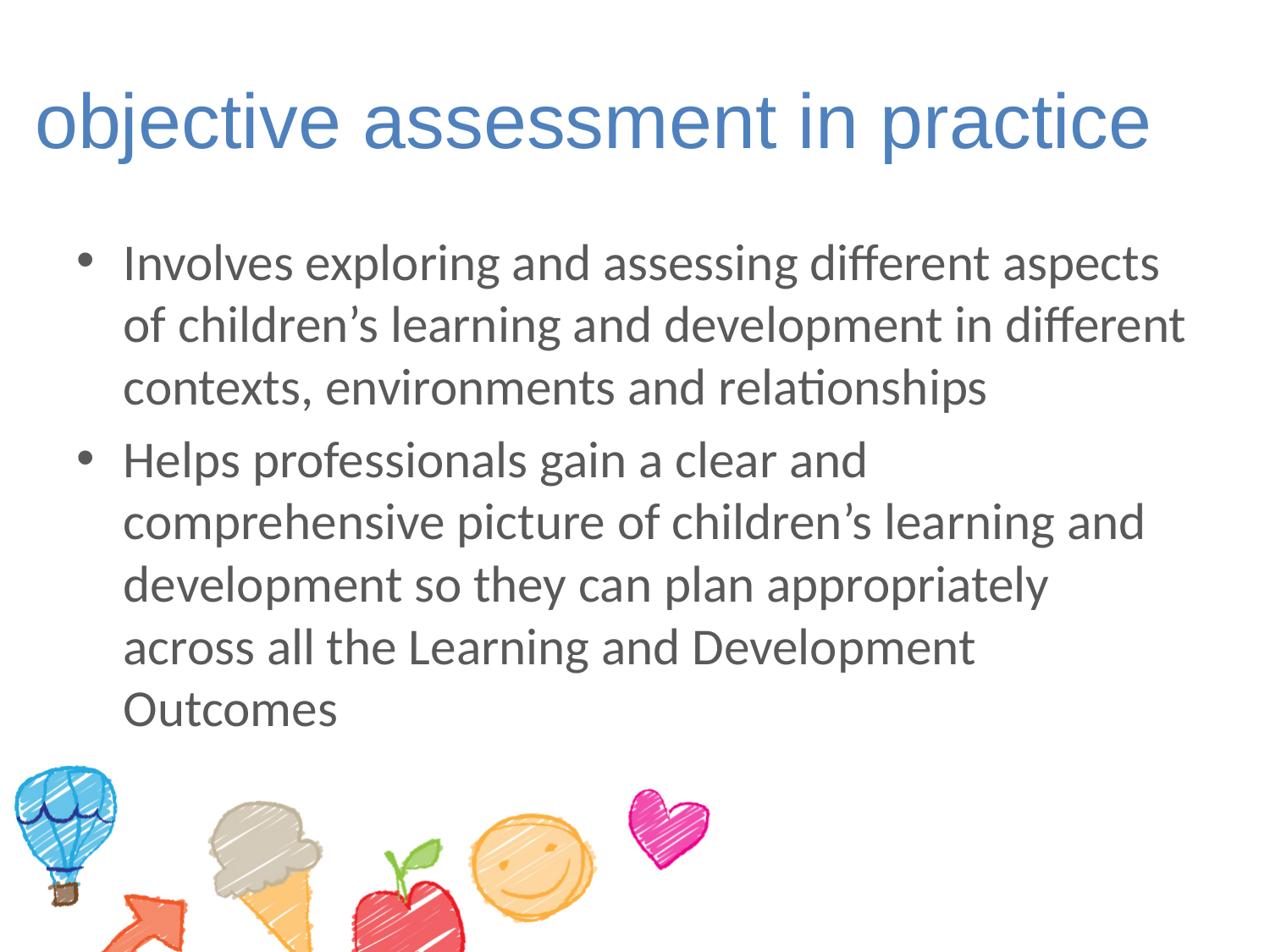

# objective assessment in practice
Involves exploring and assessing different aspects of children’s learning and development in different contexts, environments and relationships
Helps professionals gain a clear and comprehensive picture of children’s learning and development so they can plan appropriately across all the Learning and Development Outcomes